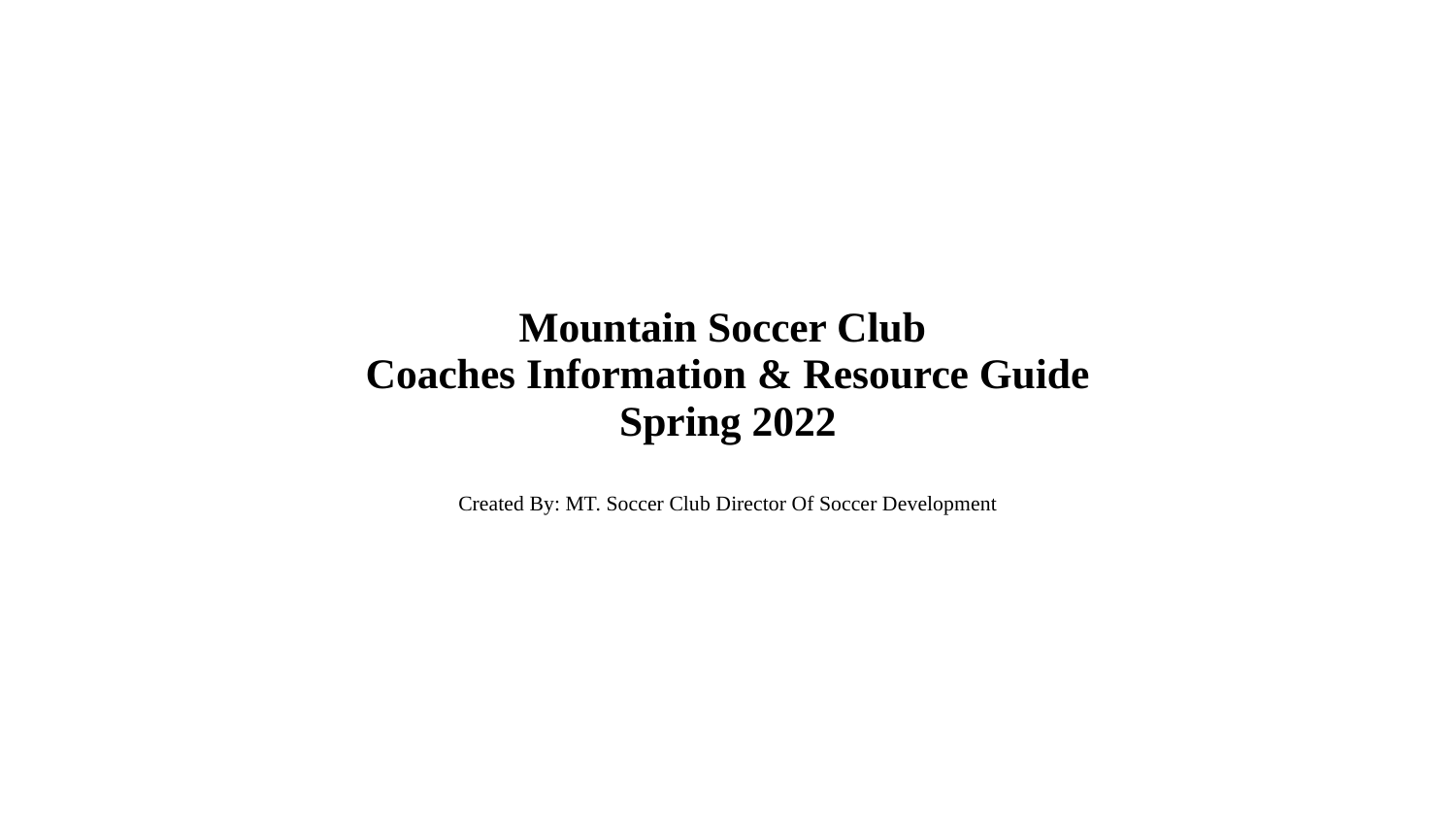

# Mountain Soccer Club
Coaches Information & Resource Guide
Spring 2022

Created By: MT. Soccer Club Director Of Soccer Development